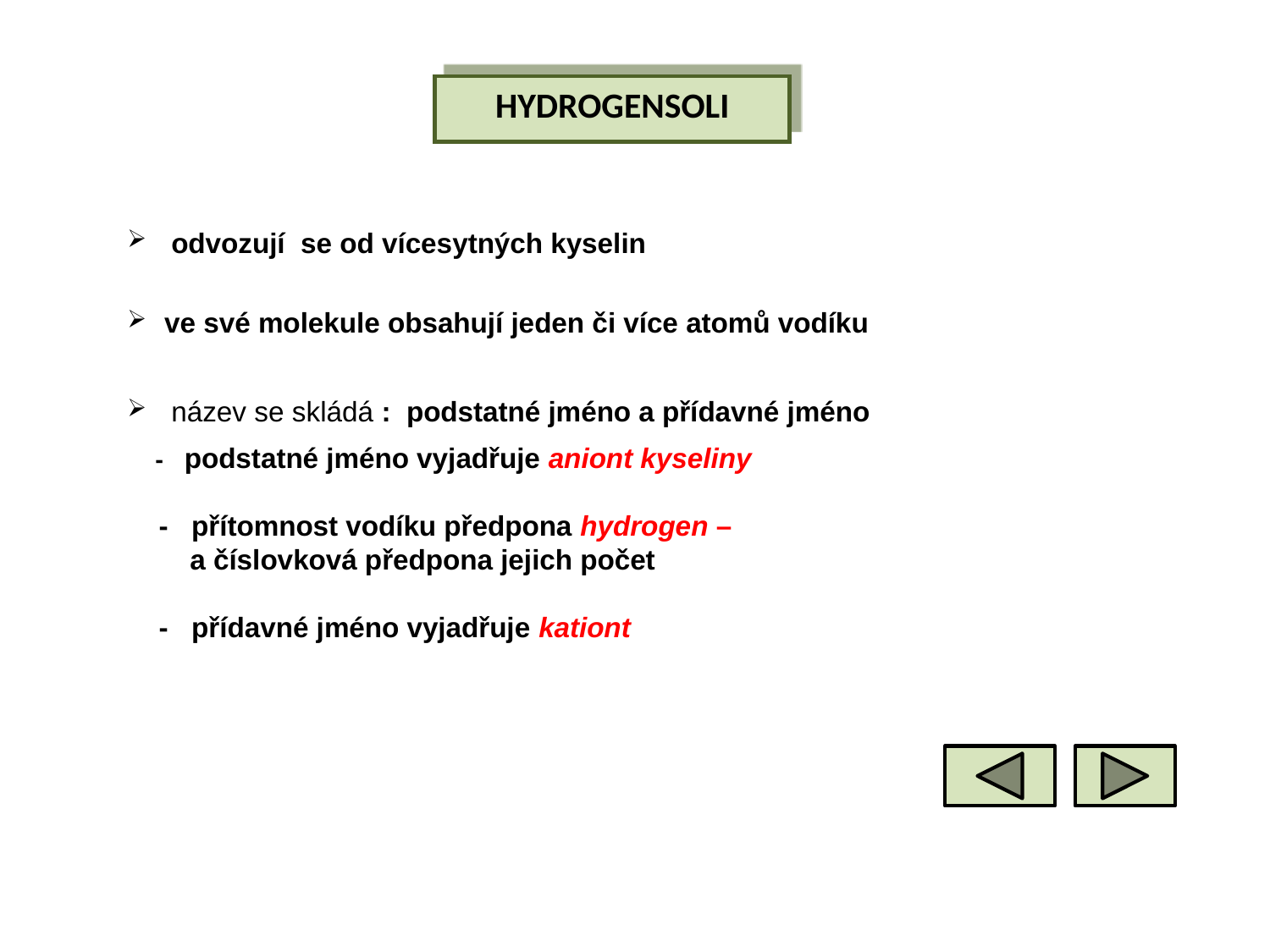

HYDROGENSOLI
  odvozují  se od vícesytných kyselin

 ve své molekule obsahují jeden či více atomů vodíku

  název se skládá :  podstatné jméno a přídavné jméno

    -   podstatné jméno vyjadřuje aniont kyseliny

    -   přítomnost vodíku předpona hydrogen –
        a číslovková předpona jejich počet

    -   přídavné jméno vyjadřuje kationt